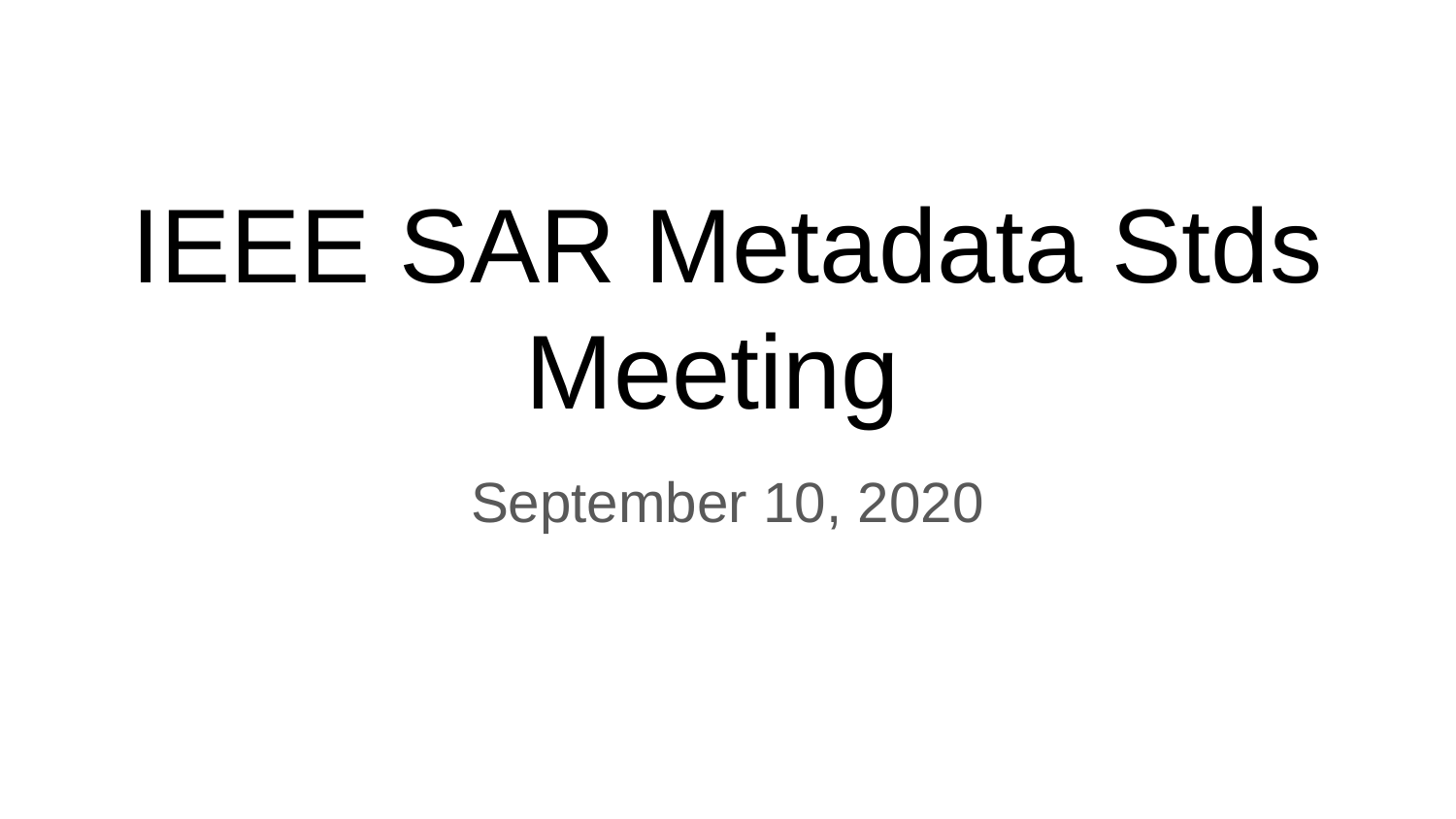

IEEE SAR Metadata Stds
Meeting
September 10, 2020